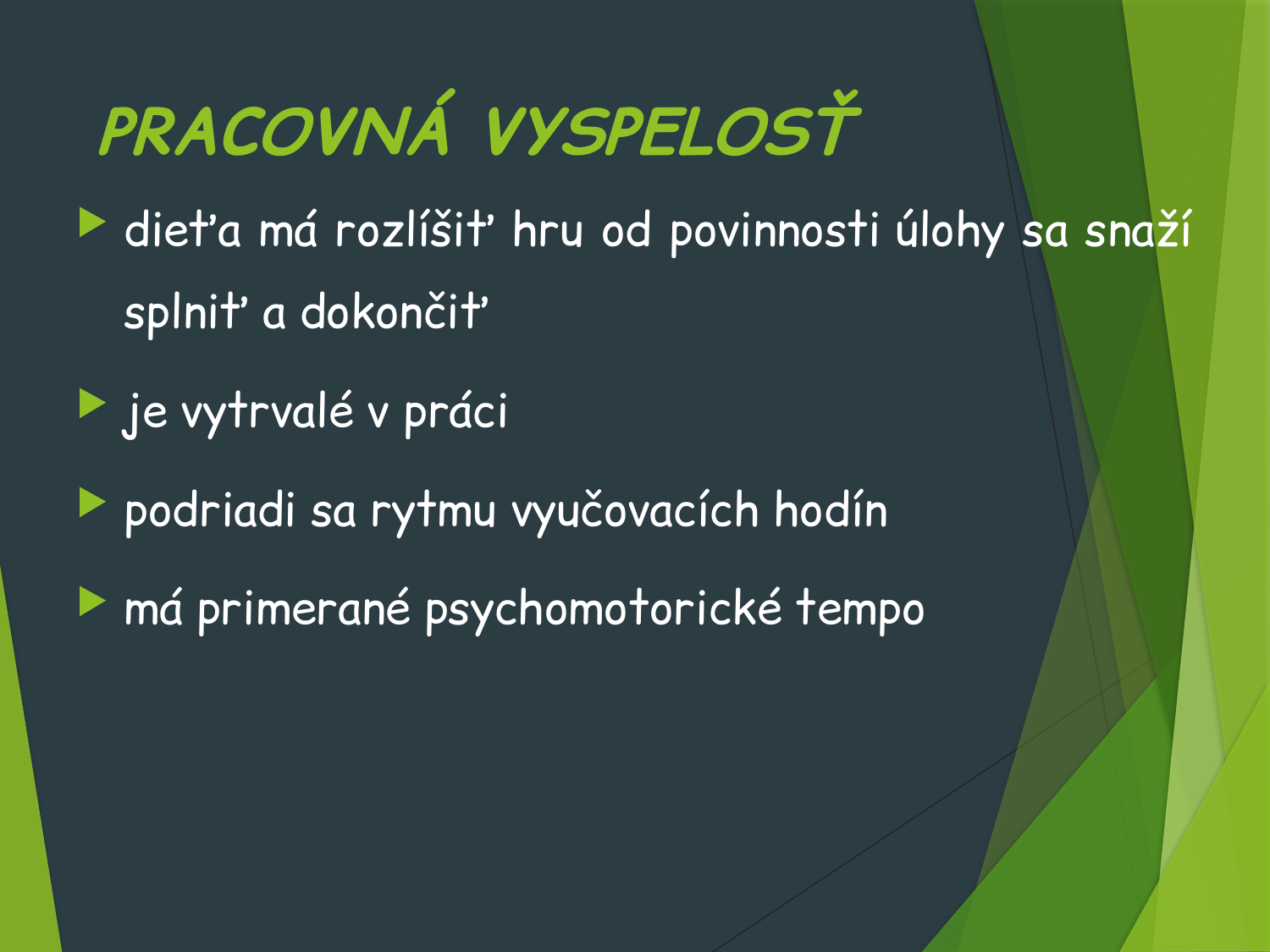

# PRACOVNÁ VYSPELOSŤ
dieťa má rozlíšiť hru od povinnosti úlohy sa snaží splniť a dokončiť
je vytrvalé v práci
podriadi sa rytmu vyučovacích hodín
má primerané psychomotorické tempo